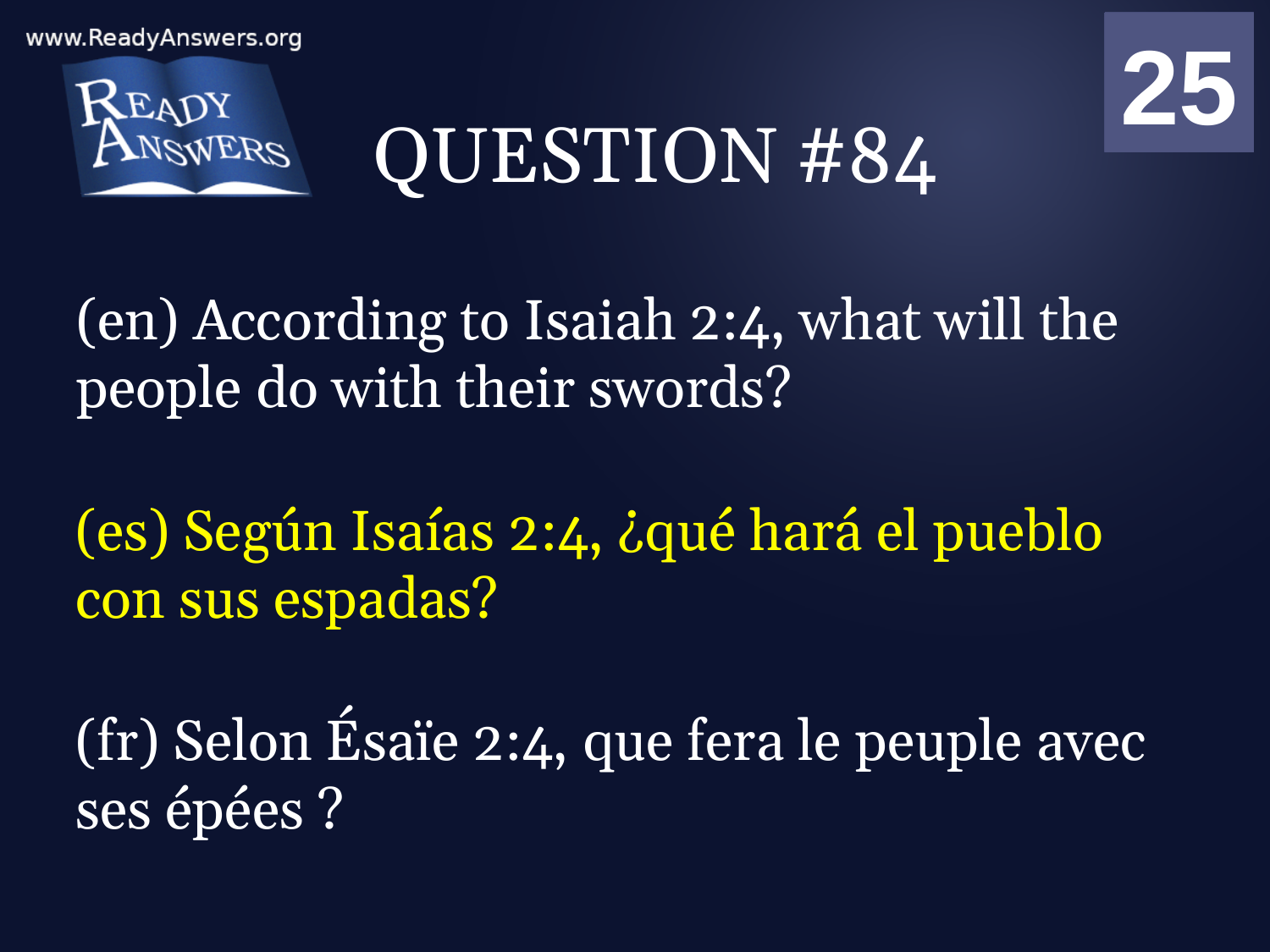

01
02
03
04
05
06
07
08
09
10
11
12
13
14
15
16
17
18
19
20
21
22
23
24
25
00
# QUESTION #84
(en) According to Isaiah 2:4, what will the people do with their swords?
(es) Según Isaías 2:4, ¿qué hará el pueblo con sus espadas?
(fr) Selon Ésaïe 2:4, que fera le peuple avec ses épées ?